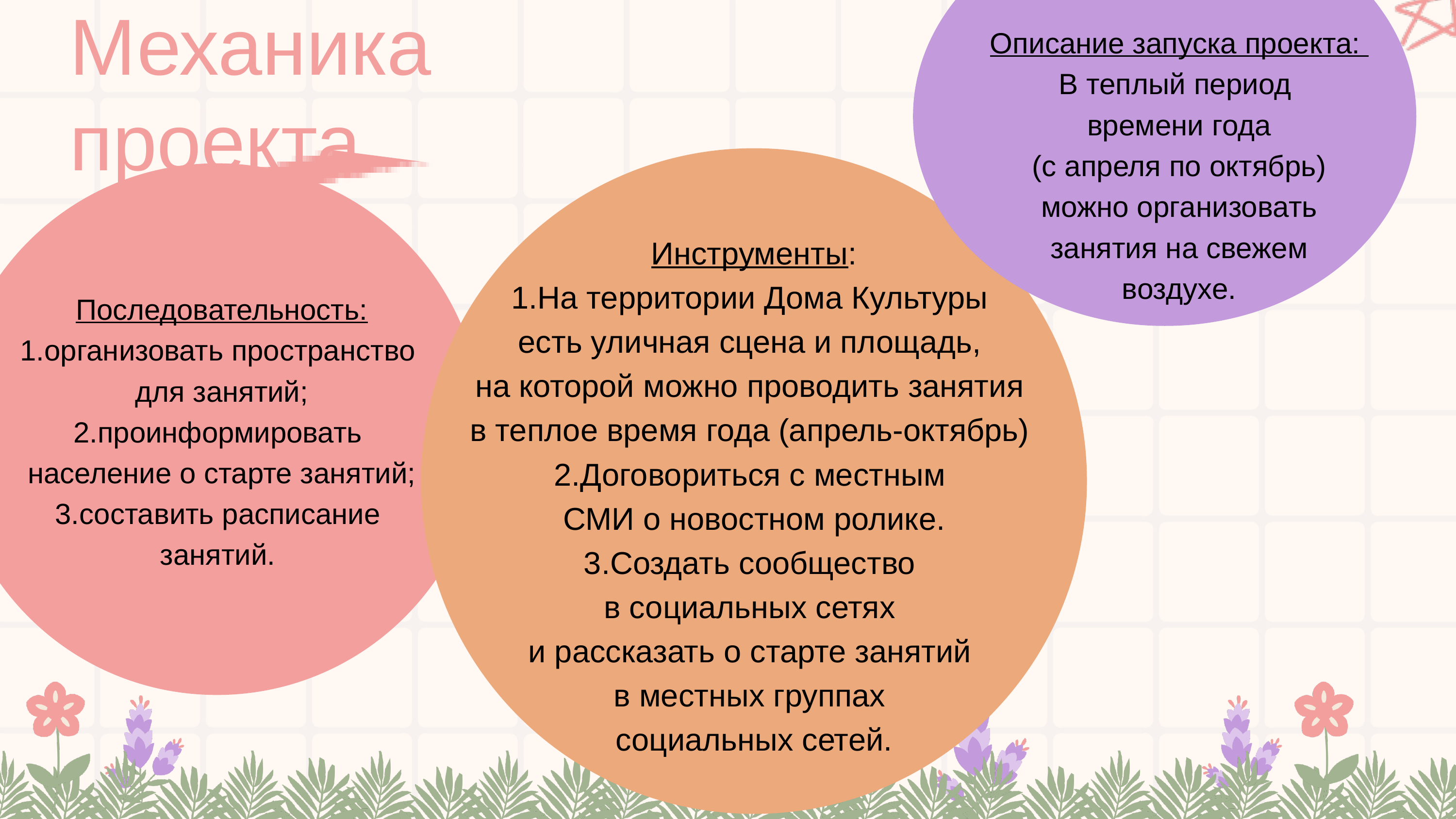

Механика проекта
Описание запуска проекта:
В теплый период
времени года
 (с апреля по октябрь)
можно организовать
 занятия на свежем
воздухе.

Инструменты:
1.На территории Дома Культуры
есть уличная сцена и площадь,
на которой можно проводить занятия
в теплое время года (апрель-октябрь)
2.Договориться с местным
СМИ о новостном ролике.
3.Создать сообщество
в социальных сетях
и рассказать о старте занятий
в местных группах
социальных сетей.
Последовательность:
1.организовать пространство
для занятий;
2.проинформировать
население о старте занятий;
3.составить расписание
занятий.